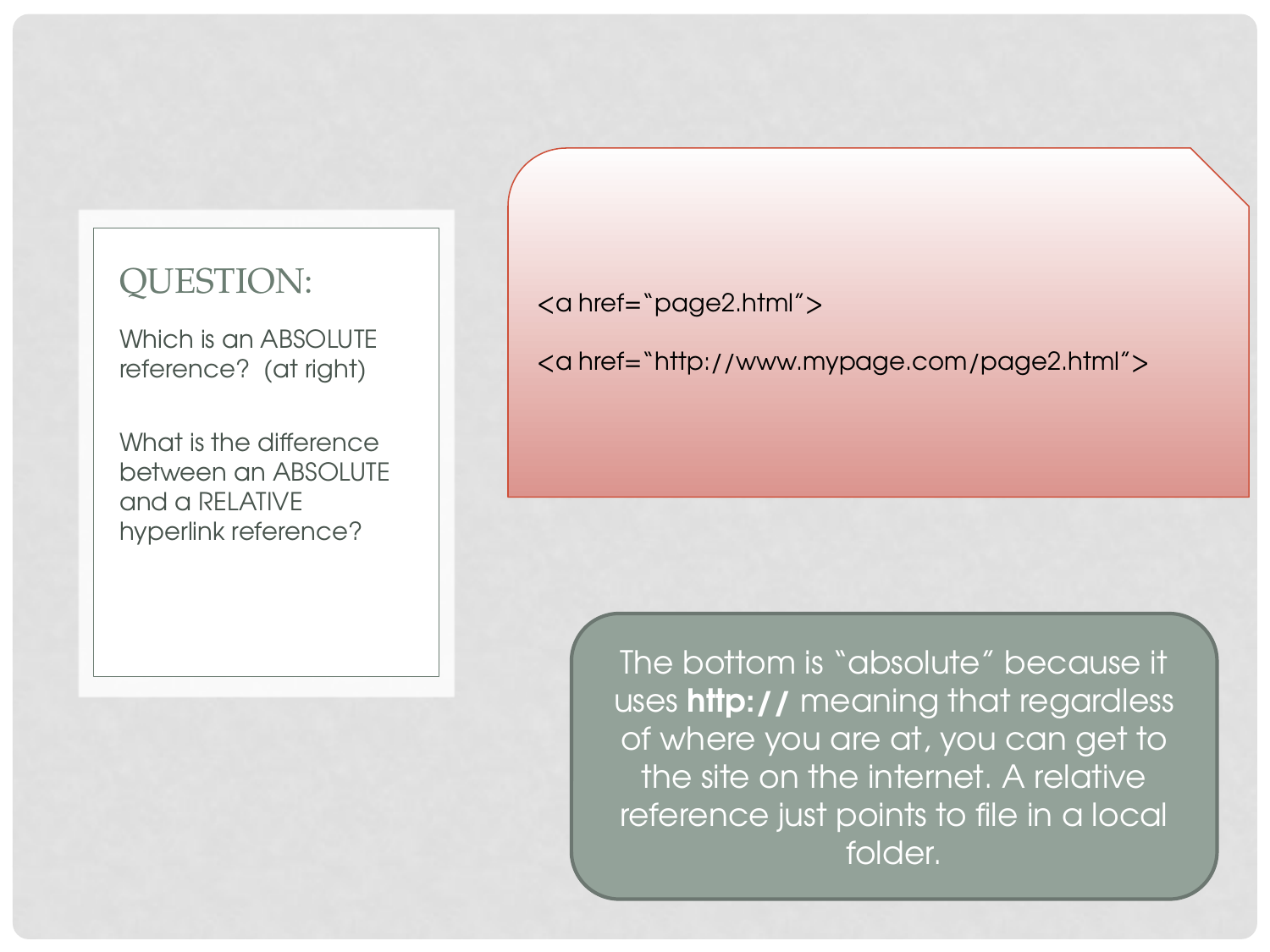

<a href=“page2.html”>

<a href=“http://www.mypage.com/page2.html”>
# Question:
Which is an ABSOLUTE reference?  (at right)

What is the difference between an ABSOLUTE and a RELATIVE hyperlink reference?
The bottom is “absolute” because it uses http:// meaning that regardless of where you are at, you can get to the site on the internet. A relative reference just points to file in a local folder.